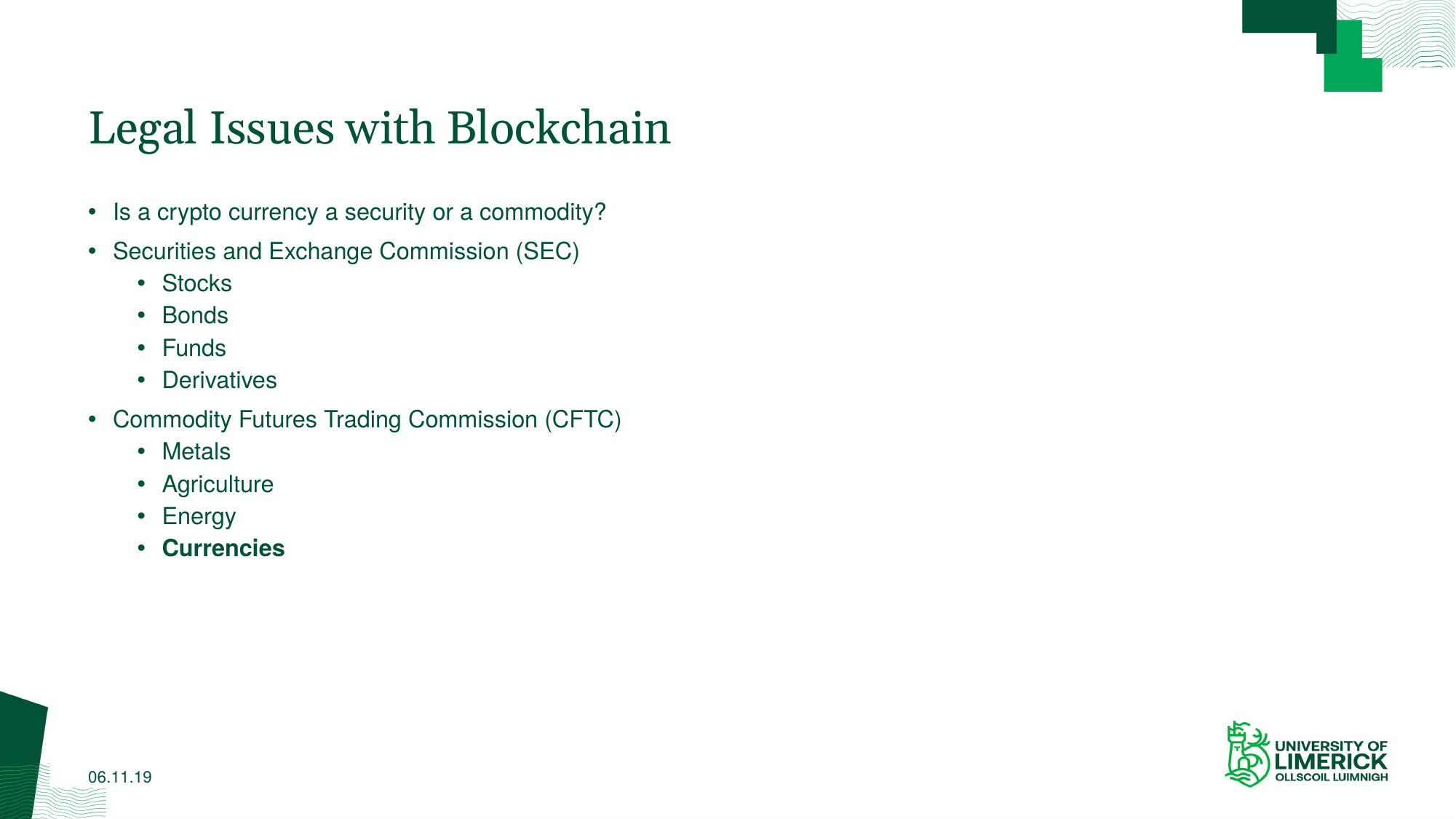

# Legal Issues with Blockchain
Is a crypto currency a security or a commodity?
Securities and Exchange Commission (SEC)
Stocks
Bonds
Funds
Derivatives
Commodity Futures Trading Commission (CFTC)
Metals
Agriculture
Energy
Currencies
06.11.19